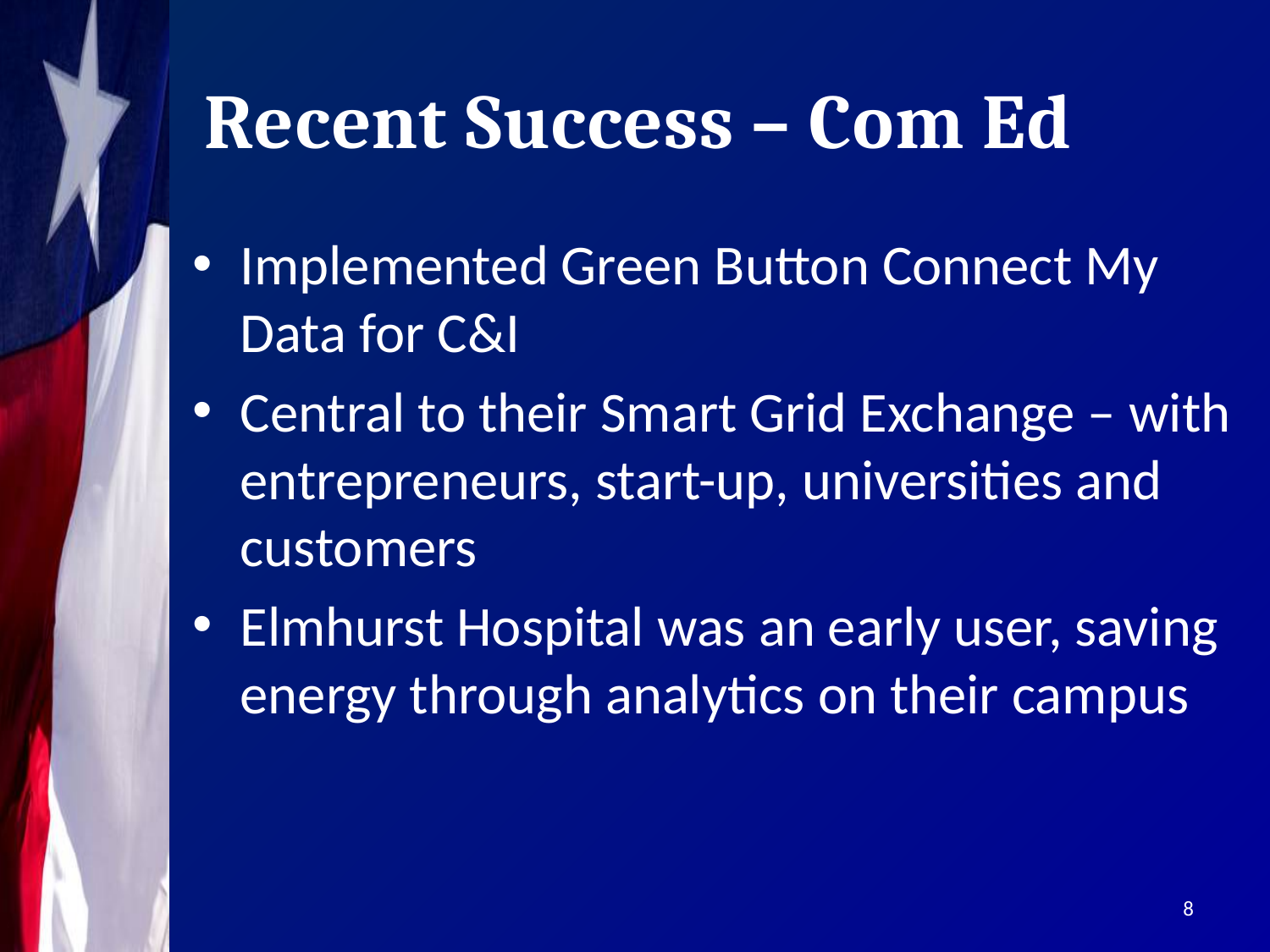

# Recent Success – Com Ed
Implemented Green Button Connect My Data for C&I
Central to their Smart Grid Exchange – with entrepreneurs, start-up, universities and customers
Elmhurst Hospital was an early user, saving energy through analytics on their campus
8